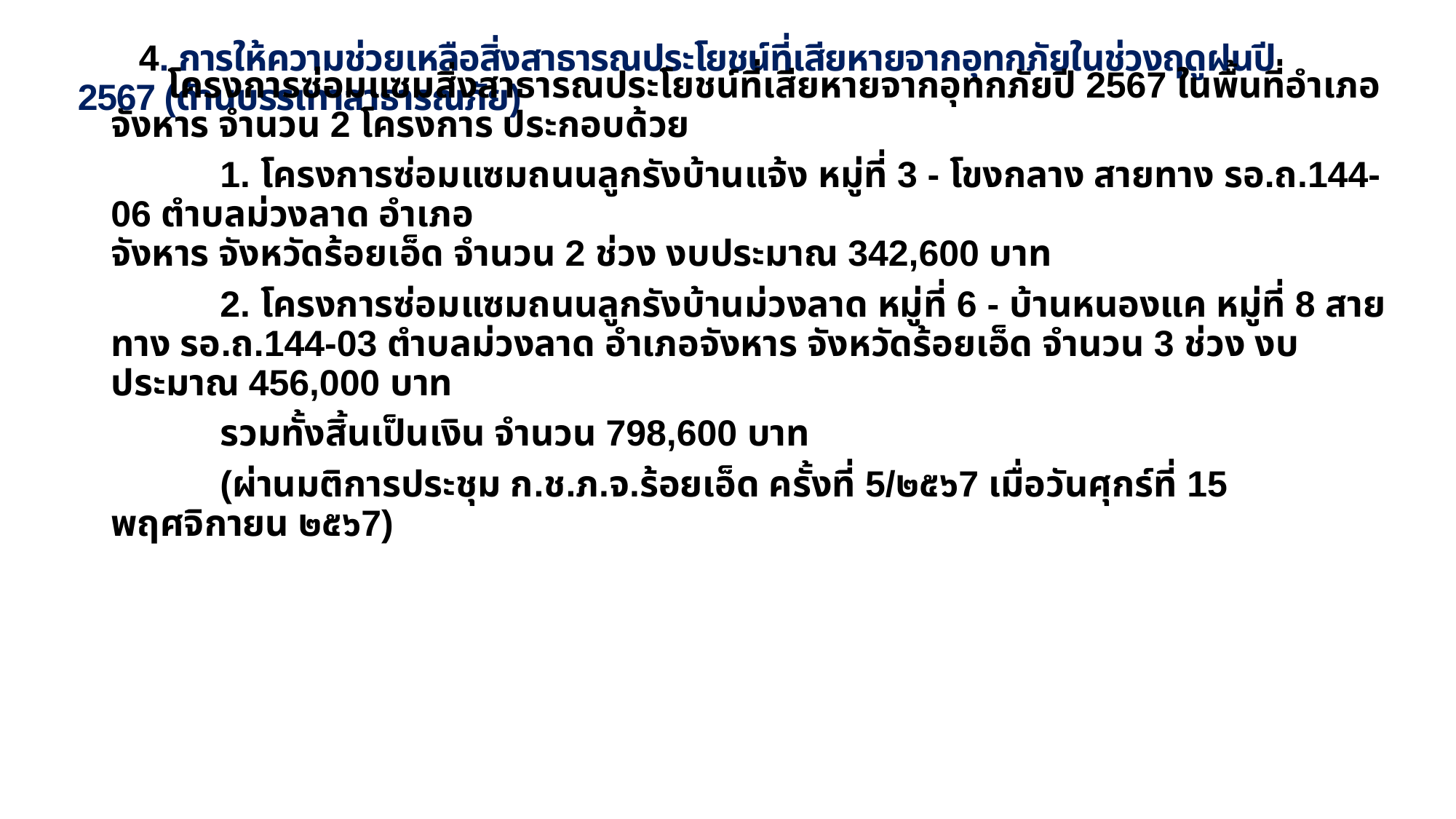

# 4. การให้ความช่วยเหลือสิ่งสาธารณประโยชน์ที่เสียหายจากอุทกภัยในช่วงฤดูฝนปี 2567 (ด้านบรรเทาสาธารณภัย)
      โครงการซ่อมแซมสิ่งสาธารณประโยชน์ที่เสียหายจากอุทกภัยปี 2567 ในพื้นที่อำเภอจังหาร จำนวน 2 โครงการ ประกอบด้วย
	1. โครงการซ่อมแซมถนนลูกรังบ้านแจ้ง หมู่ที่ 3 - โขงกลาง สายทาง รอ.ถ.144-06 ตำบลม่วงลาด อำเภอ
จังหาร จังหวัดร้อยเอ็ด จำนวน 2 ช่วง งบประมาณ 342,600 บาท
	2. โครงการซ่อมแซมถนนลูกรังบ้านม่วงลาด หมู่ที่ 6 - บ้านหนองแค หมู่ที่ 8 สายทาง รอ.ถ.144-03 ตำบลม่วงลาด อำเภอจังหาร จังหวัดร้อยเอ็ด จำนวน 3 ช่วง งบประมาณ 456,000 บาท
	รวมทั้งสิ้นเป็นเงิน จำนวน 798,600 บาท
	(ผ่านมติการประชุม ก.ช.ภ.จ.ร้อยเอ็ด ครั้งที่ 5/๒๕๖7 เมื่อวันศุกร์ที่ 15 พฤศจิกายน ๒๕๖7)